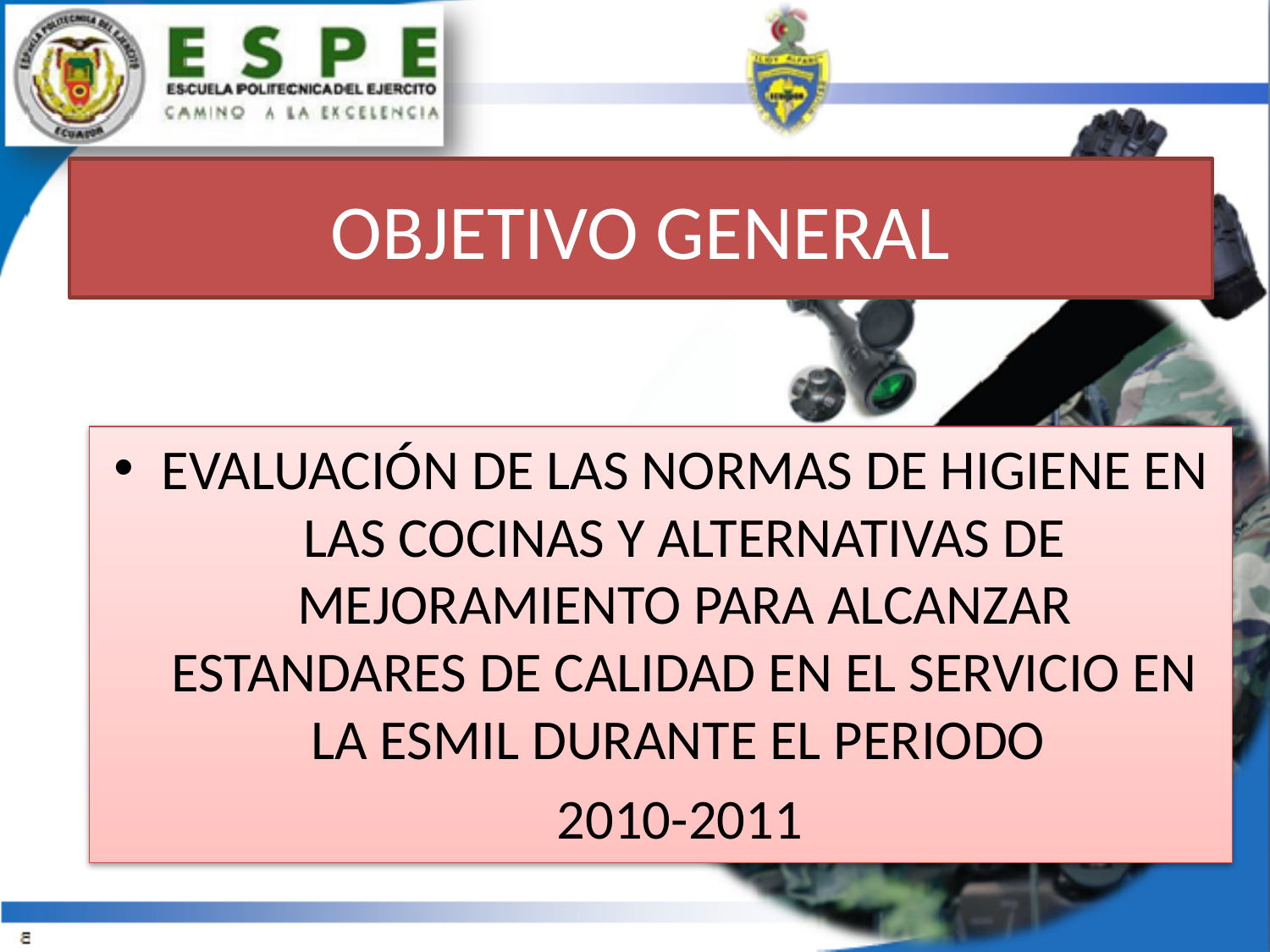

# OBJETIVO GENERAL
EVALUACIÓN DE LAS NORMAS DE HIGIENE EN LAS COCINAS Y ALTERNATIVAS DE MEJORAMIENTO PARA ALCANZAR ESTANDARES DE CALIDAD EN EL SERVICIO EN LA ESMIL DURANTE EL PERIODO
   2010-2011